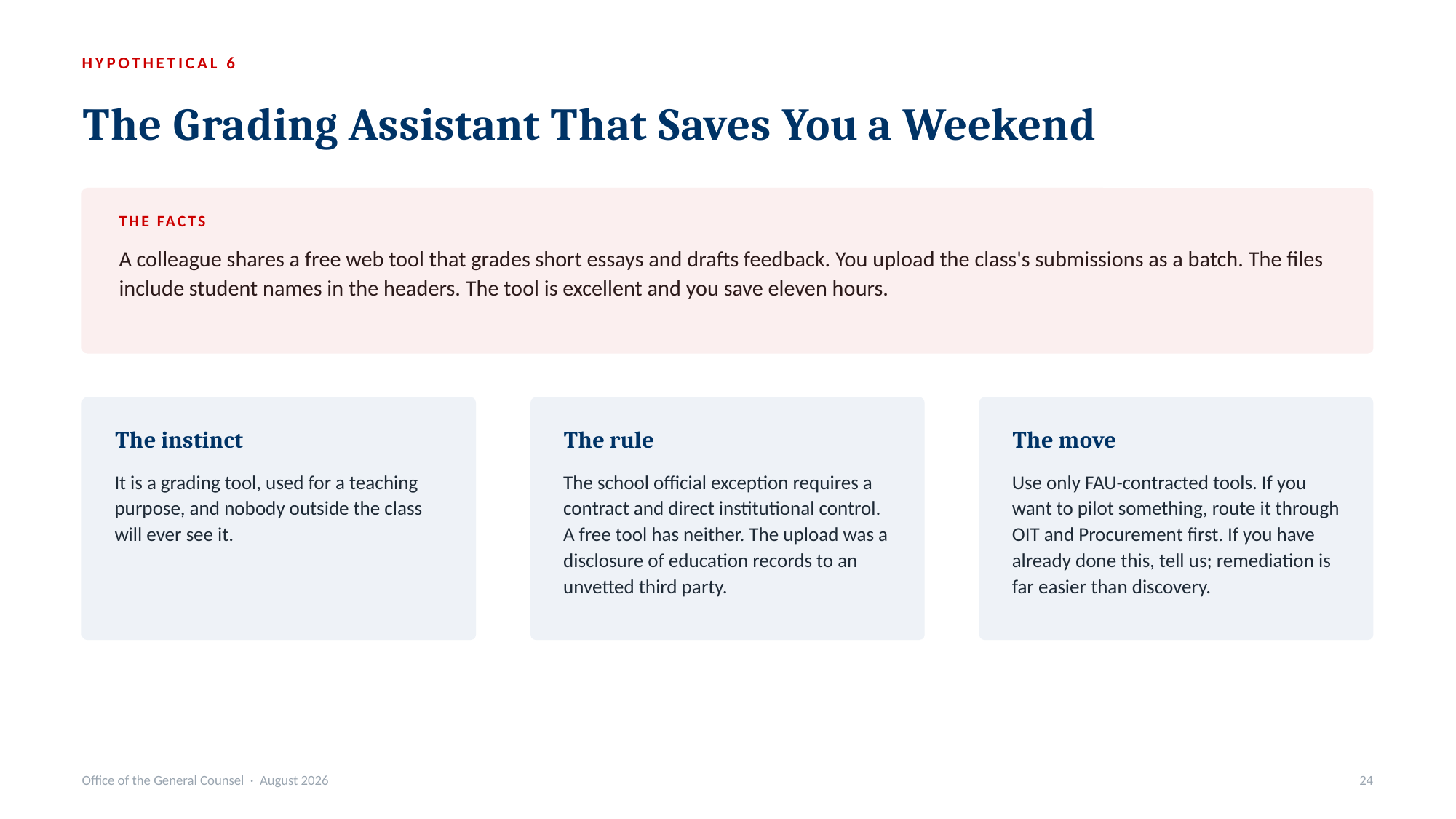

HYPOTHETICAL 6
The Grading Assistant That Saves You a Weekend

THE FACTS
A colleague shares a free web tool that grades short essays and drafts feedback. You upload the class's submissions as a batch. The files include student names in the headers. The tool is excellent and you save eleven hours.

The instinct
The rule
The move
It is a grading tool, used for a teaching purpose, and nobody outside the class will ever see it.
The school official exception requires a contract and direct institutional control. A free tool has neither. The upload was a disclosure of education records to an unvetted third party.
Use only FAU-contracted tools. If you want to pilot something, route it through OIT and Procurement first. If you have already done this, tell us; remediation is far easier than discovery.
Office of the General Counsel  ·  August 2026
24